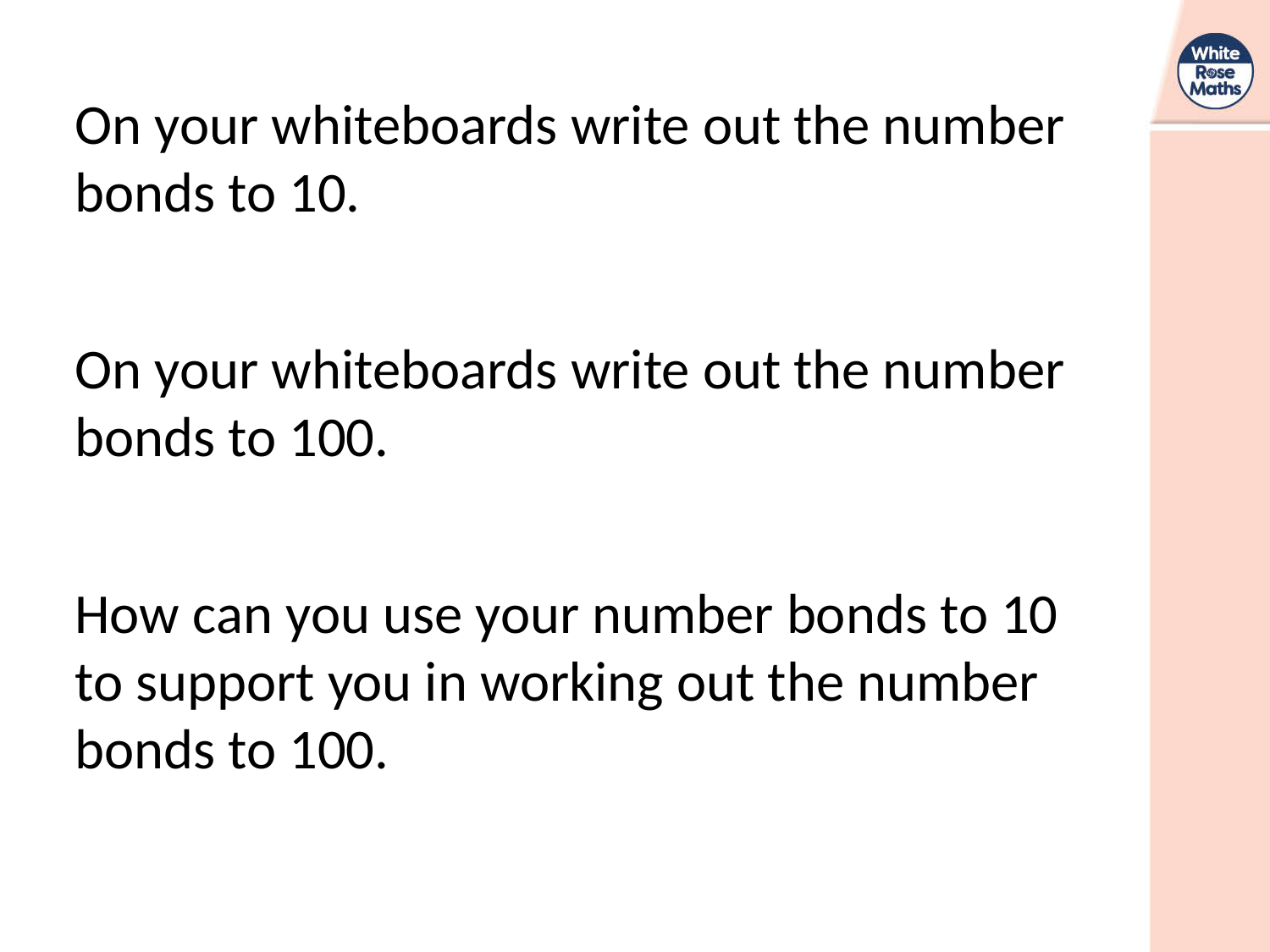

On your whiteboards write out the number bonds to 10.
On your whiteboards write out the number bonds to 100.
How can you use your number bonds to 10 to support you in working out the number bonds to 100.